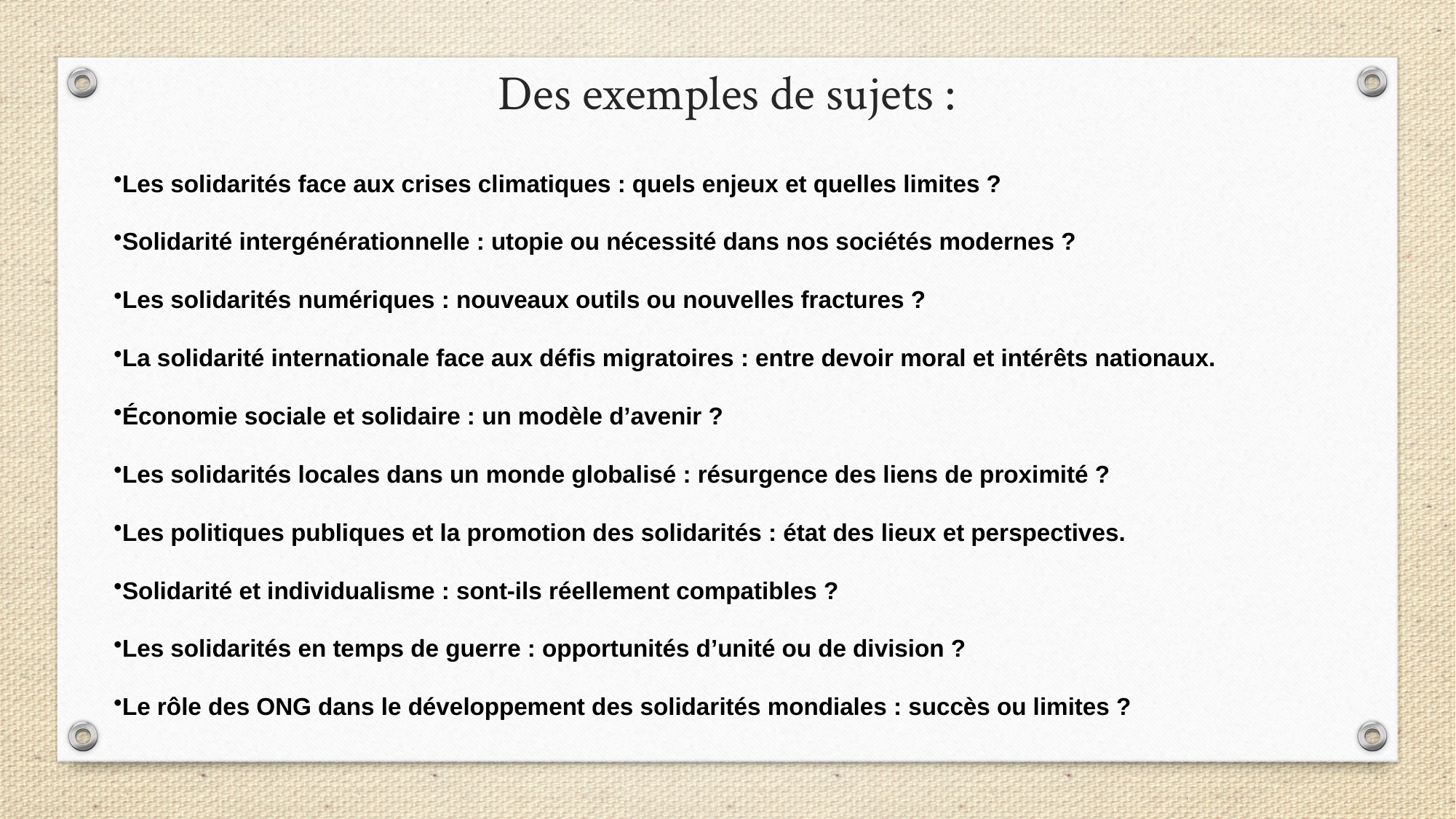

Des exemples de sujets :
Les solidarités face aux crises climatiques : quels enjeux et quelles limites ?

Solidarité intergénérationnelle : utopie ou nécessité dans nos sociétés modernes ?

Les solidarités numériques : nouveaux outils ou nouvelles fractures ?

La solidarité internationale face aux défis migratoires : entre devoir moral et intérêts nationaux.

Économie sociale et solidaire : un modèle d’avenir ?

Les solidarités locales dans un monde globalisé : résurgence des liens de proximité ?

Les politiques publiques et la promotion des solidarités : état des lieux et perspectives.

Solidarité et individualisme : sont-ils réellement compatibles ?

Les solidarités en temps de guerre : opportunités d’unité ou de division ?

Le rôle des ONG dans le développement des solidarités mondiales : succès ou limites ?